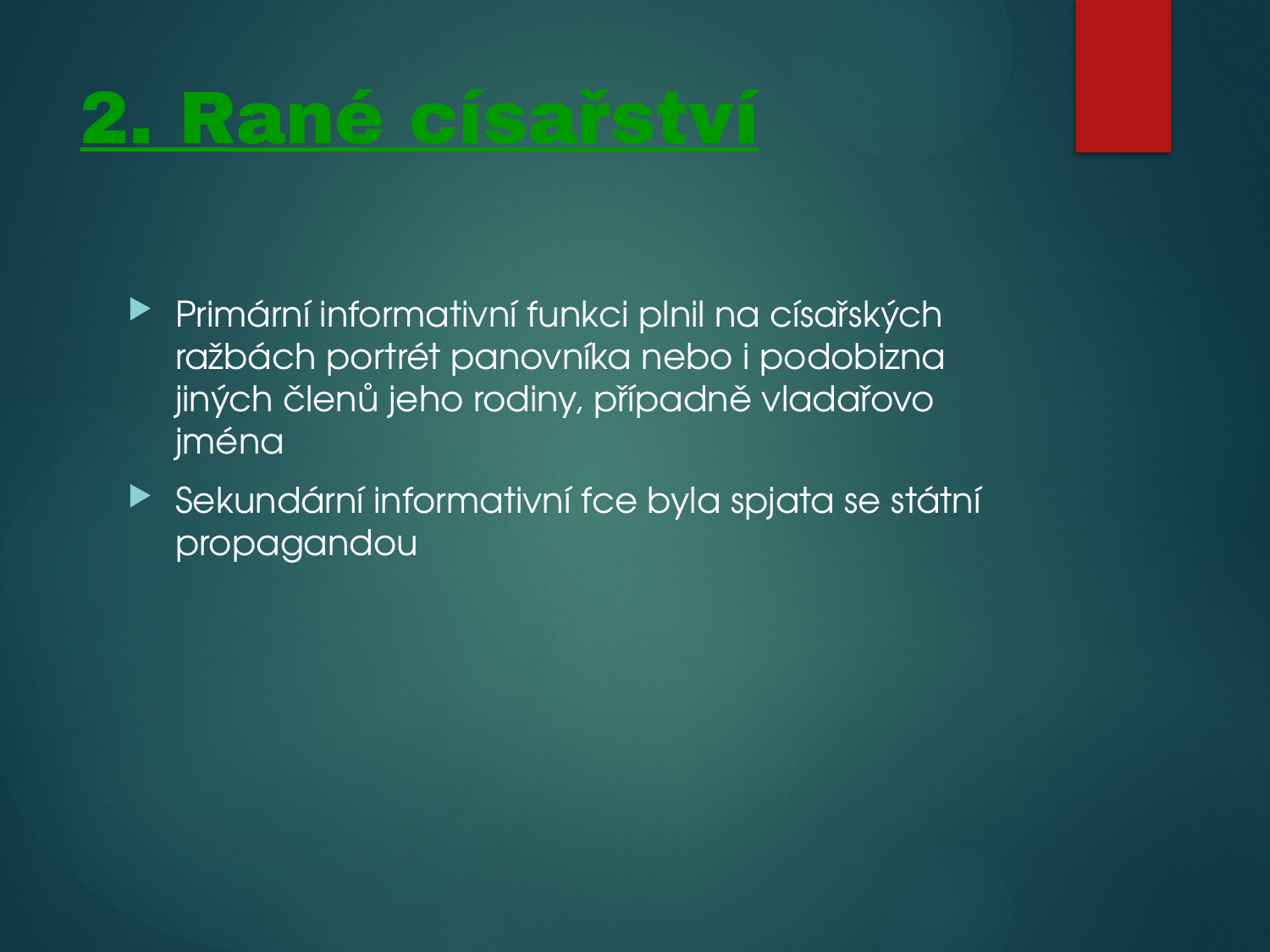

# 2. Rané císařství
Primární informativní funkci plnil na císařských ražbách portrét panovníka nebo i podobizna jiných členů jeho rodiny, případně vladařovo jména
Sekundární informativní fce byla spjata se státní propagandou